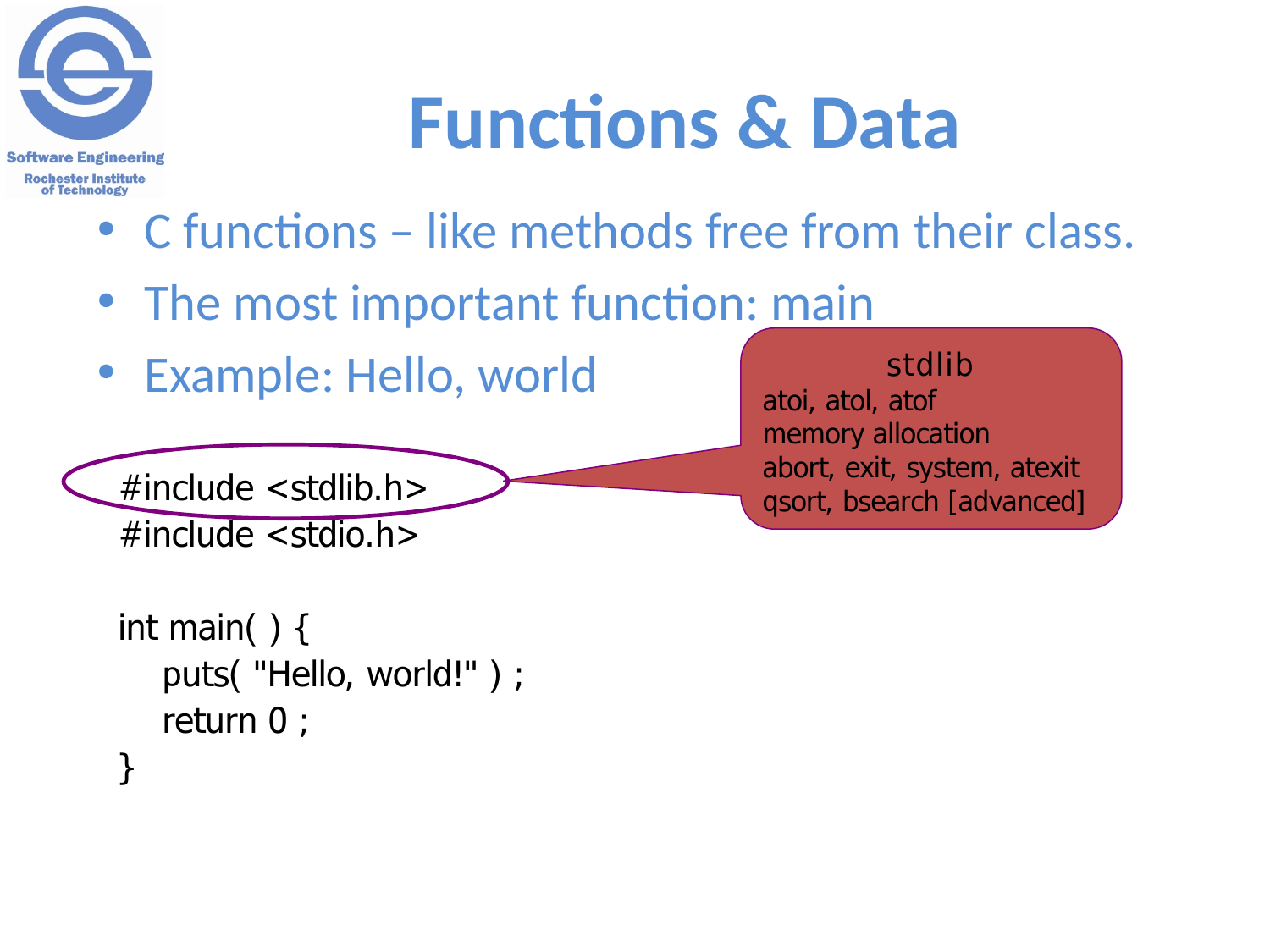

# Functions & Data
C functions – like methods free from their class.
The most important function: main
Example: Hello, world
stdlib
atoi, atol, atof
memory allocation
abort, exit, system, atexit
qsort, bsearch [advanced]

#include <stdlib.h>
#include <stdio.h>

int main( ) {
    puts( "Hello, world!" ) ;
    return 0 ;
}